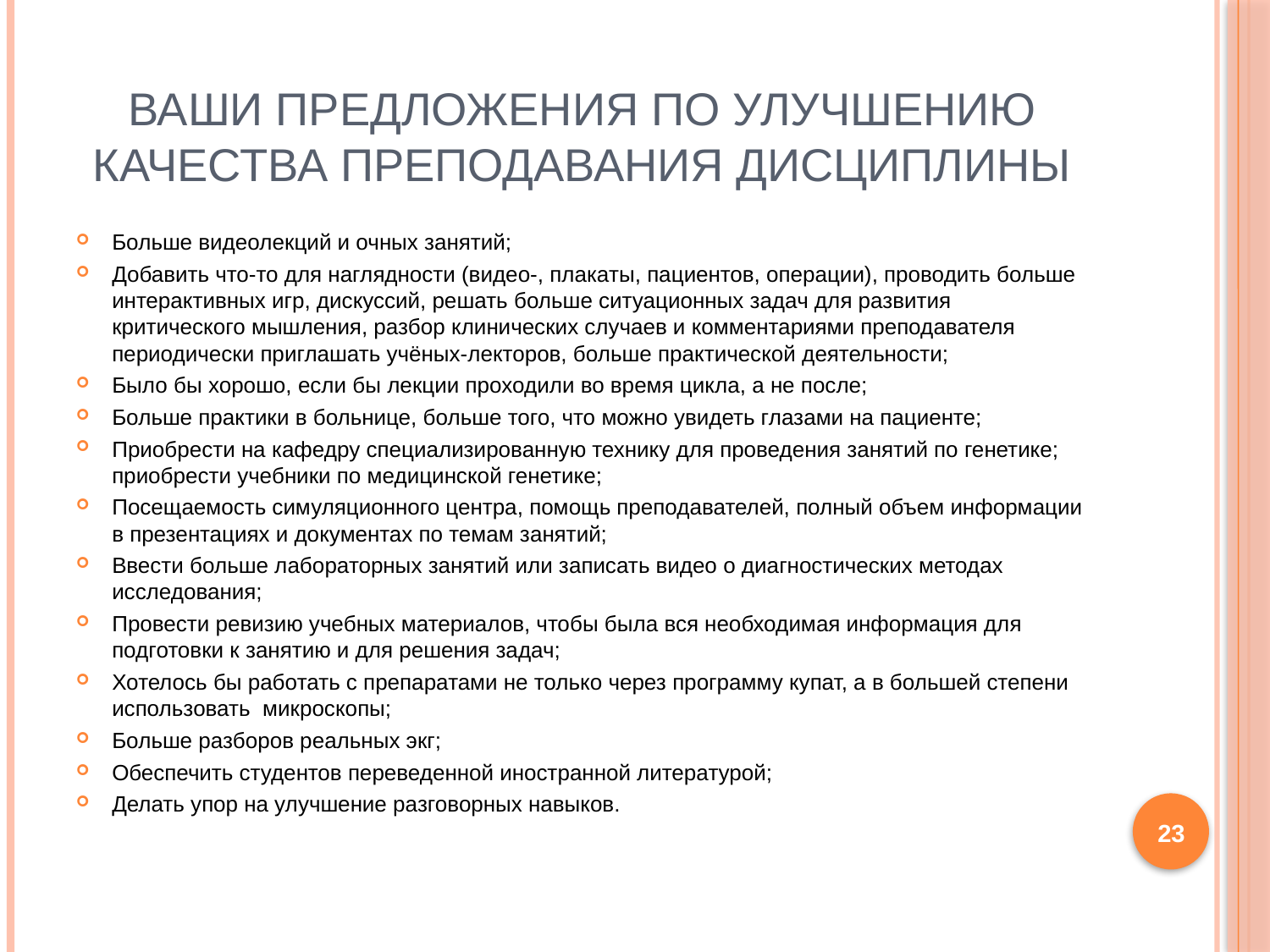

# Ваши предложения по улучшению качества преподавания дисциплины
Больше видеолекций и очных занятий;
Добавить что-то для наглядности (видео-, плакаты, пациентов, операции), проводить больше интерактивных игр, дискуссий, решать больше ситуационных задач для развития критического мышления, разбор клинических случаев и комментариями преподавателя периодически приглашать учёных-лекторов, больше практической деятельности;
Было бы хорошо, если бы лекции проходили во время цикла, а не после;
Больше практики в больнице, больше того, что можно увидеть глазами на пациенте;
Приобрести на кафедру специализированную технику для проведения занятий по генетике; приобрести учебники по медицинской генетике;
Посещаемость симуляционного центра, помощь преподавателей, полный объем информации в презентациях и документах по темам занятий;
Ввести больше лабораторных занятий или записать видео о диагностических методах исследования;
Провести ревизию учебных материалов, чтобы была вся необходимая информация для подготовки к занятию и для решения задач;
Хотелось бы работать с препаратами не только через программу купат, а в большей степени использовать  микроскопы;
Больше разборов реальных экг;
Обеспечить студентов переведенной иностранной литературой;
Делать упор на улучшение разговорных навыков.
23